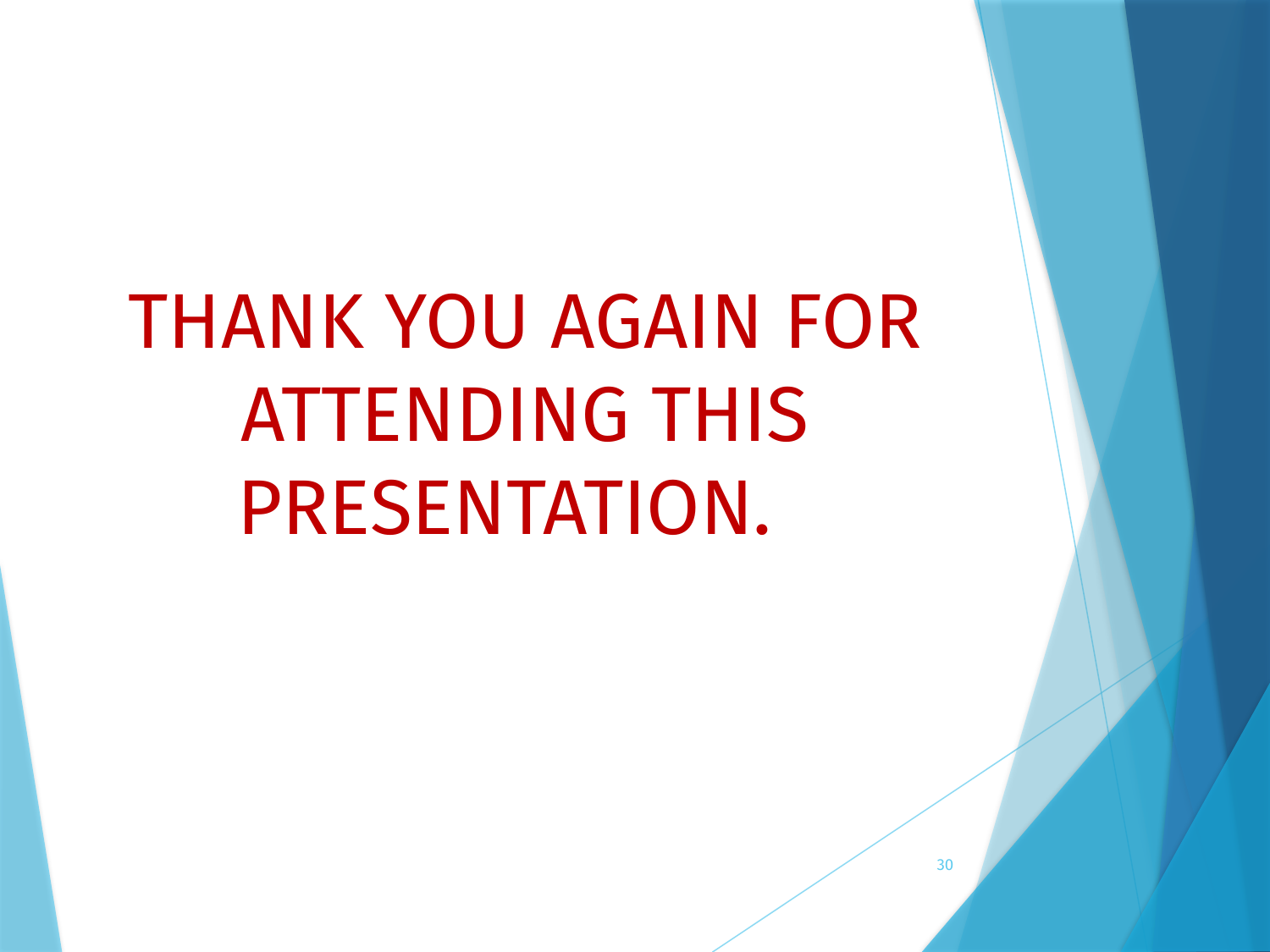

# THANK YOU AGAIN FOR ATTENDING THIS PRESENTATION.
30